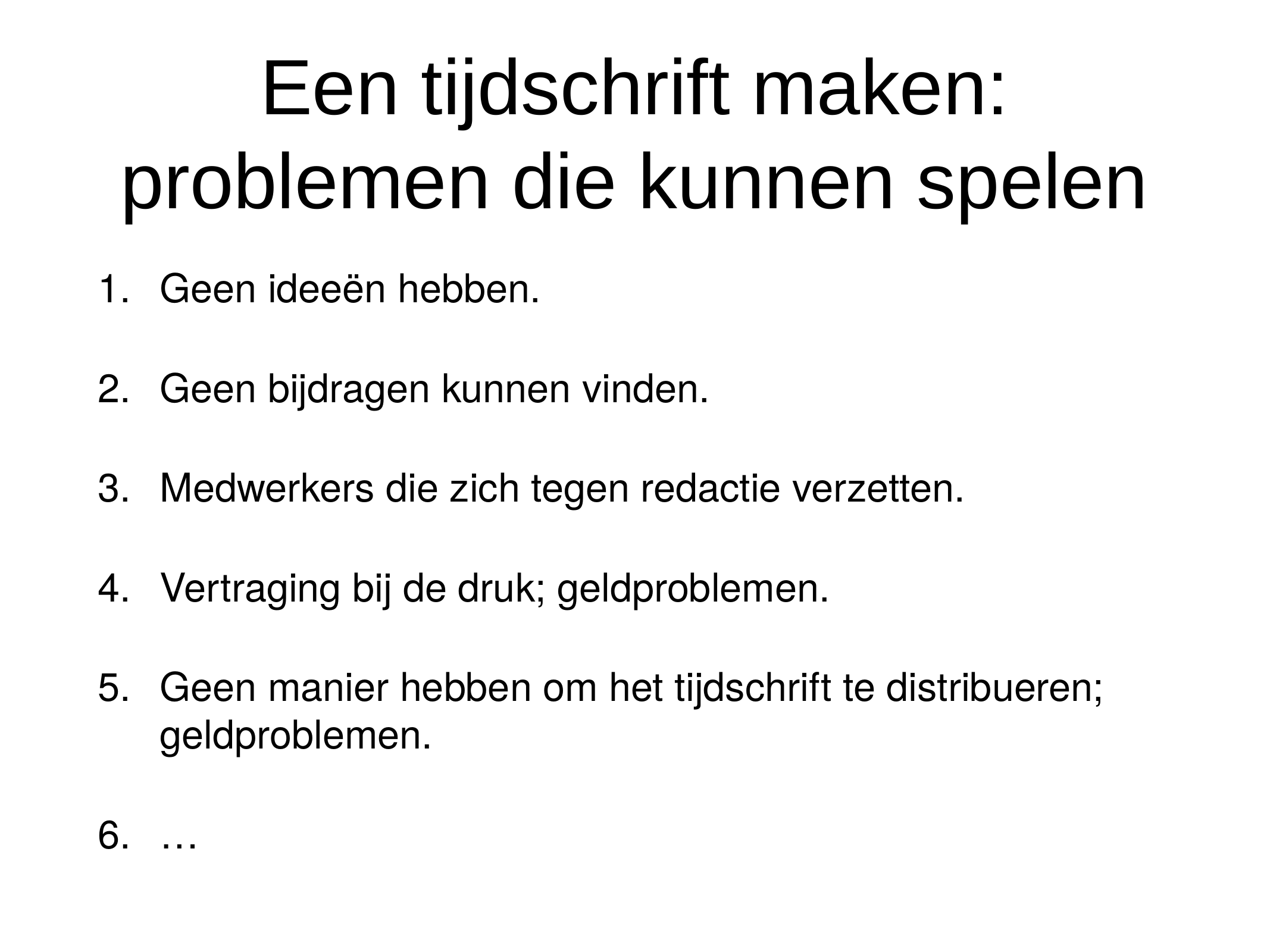

# Een tijdschrift maken: problemen die kunnen spelen
Geen ideeën hebben.
Geen bijdragen kunnen vinden.
Medwerkers die zich tegen redactie verzetten.
Vertraging bij de druk; geldproblemen.
Geen manier hebben om het tijdschrift te distribueren; geldproblemen.
…